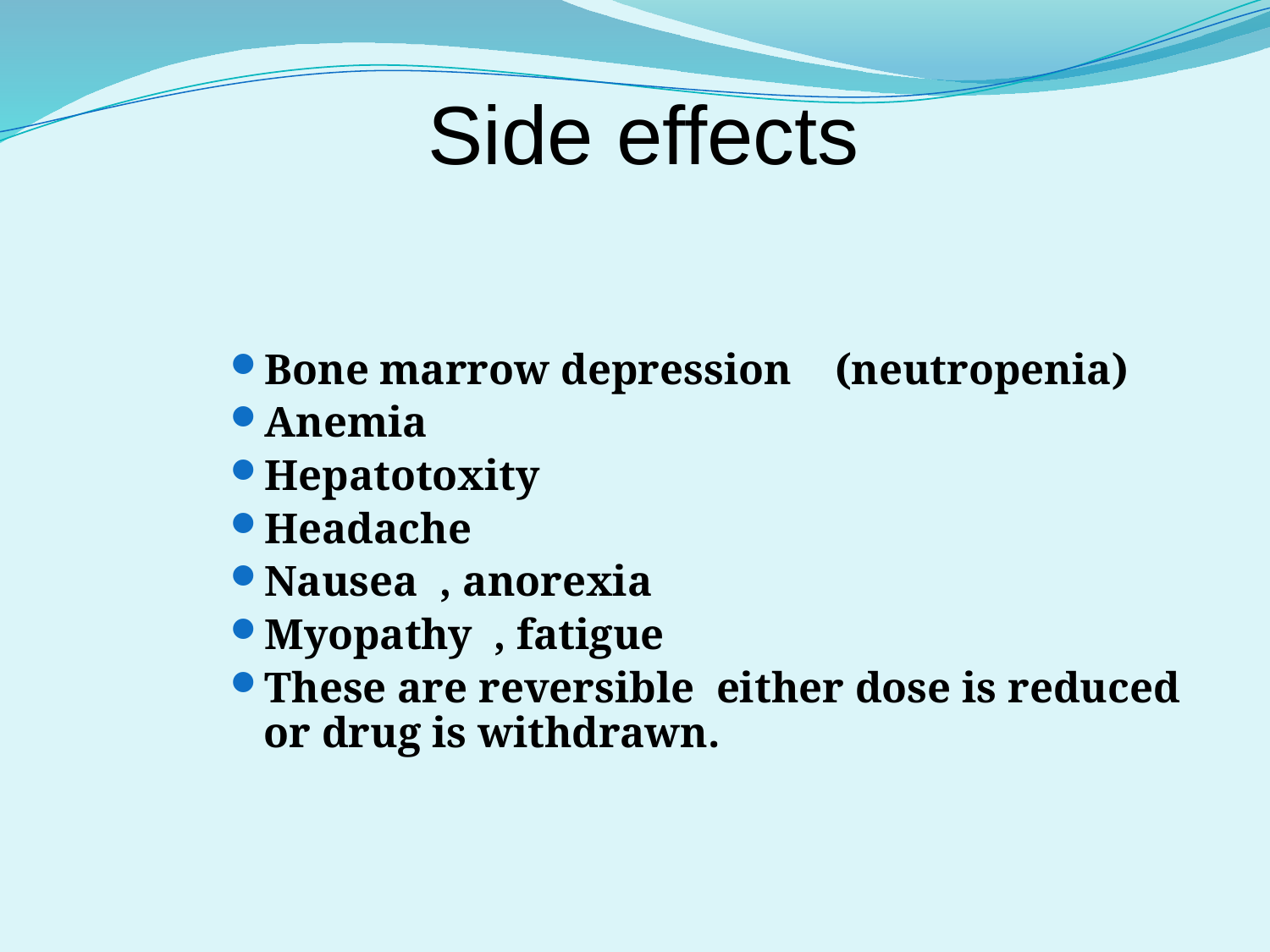

# Side effects

Bone marrow depression    (neutropenia)
Anemia
Hepatotoxity
Headache
Nausea  , anorexia
Myopathy  , fatigue
These are reversible  either dose is reduced or drug is withdrawn.